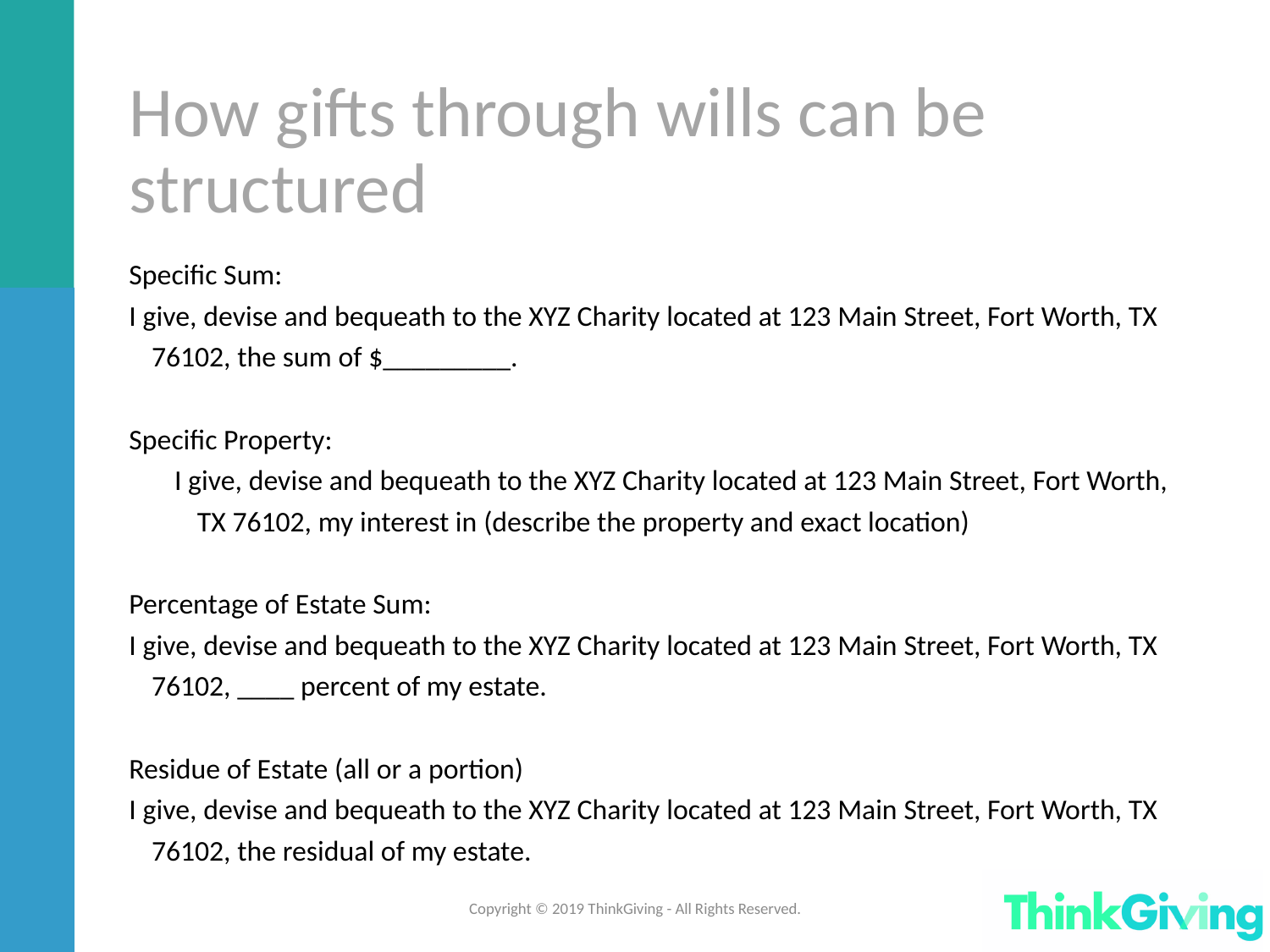

How gifts through wills can be structured
Specific Sum:
I give, devise and bequeath to the XYZ Charity located at 123 Main Street, Fort Worth, TX 76102, the sum of $_________.

Specific Property:
I give, devise and bequeath to the XYZ Charity located at 123 Main Street, Fort Worth, TX 76102, my interest in (describe the property and exact location)

Percentage of Estate Sum:
I give, devise and bequeath to the XYZ Charity located at 123 Main Street, Fort Worth, TX 76102, ____ percent of my estate.

Residue of Estate (all or a portion)
I give, devise and bequeath to the XYZ Charity located at 123 Main Street, Fort Worth, TX 76102, the residual of my estate.

Copyright © 2019 ThinkGiving - All Rights Reserved.